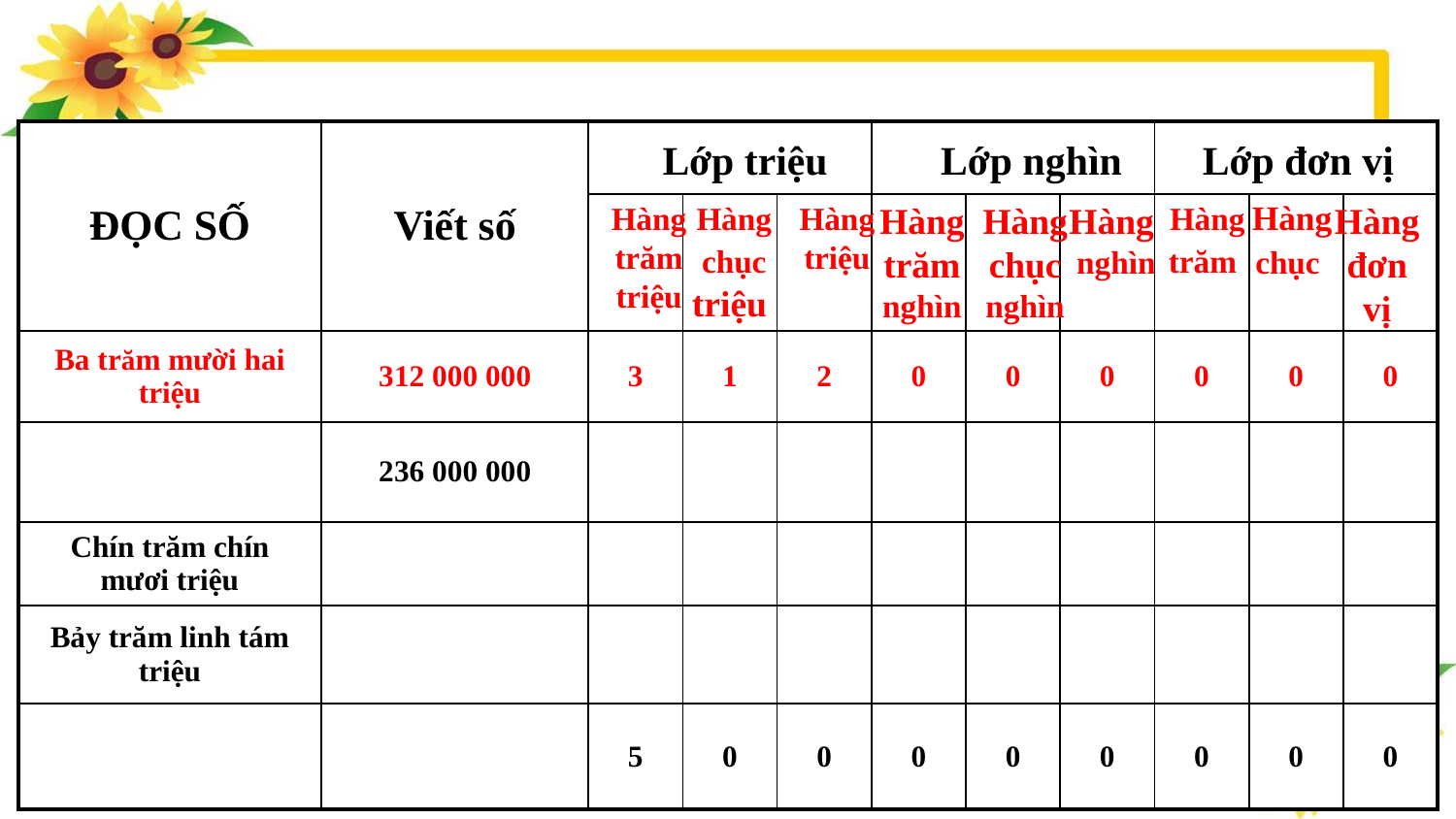

| ĐỌC SỐ | Viết số |  |  |  |  |  |  |  |  |  |
| --- | --- | --- | --- | --- | --- | --- | --- | --- | --- | --- |
|  |  |  |  |  |  |  |  |  |  |  |
| Ba trăm mười hai triệu | 312 000 000 | 3 | 1 | 2 | 0 | 0 | 0 | 0 | 0 | 0 |
|  | 236 000 000 |  |  |  |  |  |  |  |  |  |
| Chín trăm chín mươi triệu |  |  |  |  |  |  |  |  |  |  |
| Bảy trăm linh tám triệu |  |  |  |  |  |  |  |  |  |  |
|  |  | 5 | 0 | 0 | 0 | 0 | 0 | 0 | 0 | 0 |
Lớp triệu
Lớp nghìn
Lớp đơn vị
Hàng chục
Hàng chục triệu
Hàng trăm nghìn
Hàng trăm triệu
Hàng chục nghìn
Hàng đơn vị
Hàng triệu
Hàng  nghìn
Hàng trăm